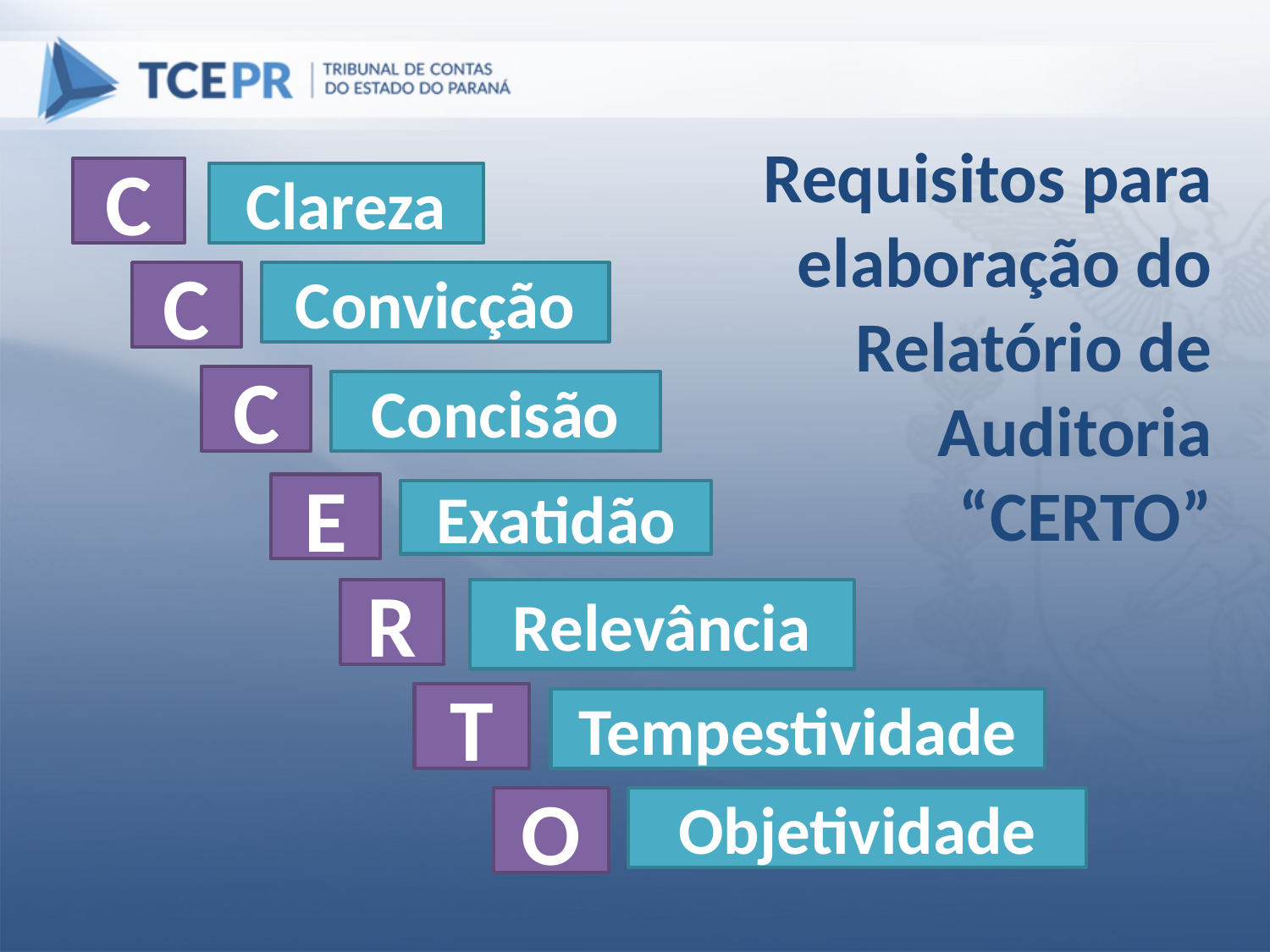

Requisitos para elaboração do Relatório de Auditoria
“CERTO”
C
Clareza
C
Convicção
C
Concisão
E
Exatidão
R
Relevância
T
Tempestividade
O
Objetividade